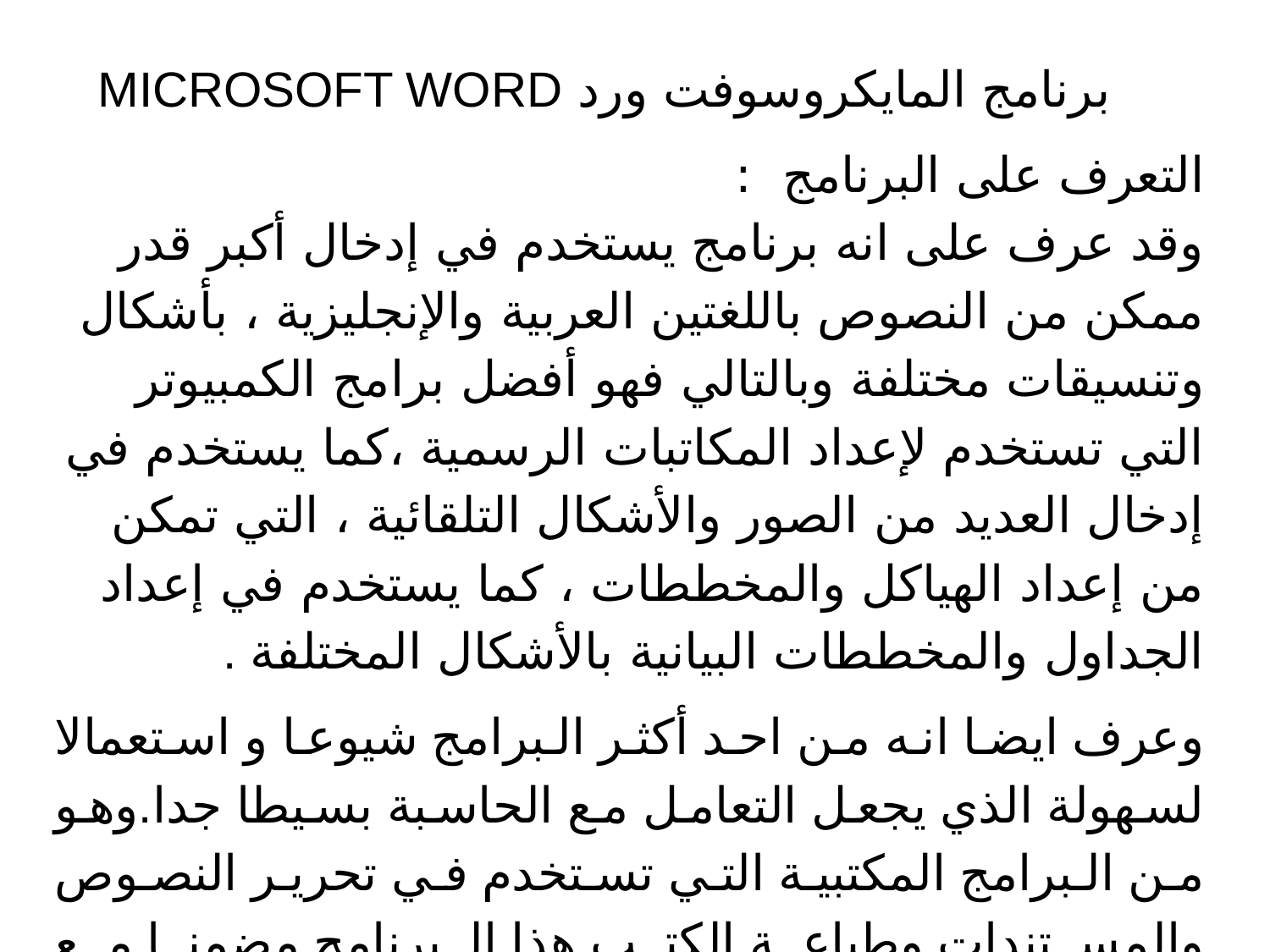

برنامج المايكروسوفت ورد MICROSOFT WORD
التعرف على البرنامج  :
وقد عرف على انه برنامج يستخدم في إدخال أكبر قدر ممكن من النصوص باللغتين العربية والإنجليزية ، بأشكال وتنسيقات مختلفة وبالتالي فهو أفضل برامج الكمبيوتر التي تستخدم لإعداد المكاتبات الرسمية ،كما يستخدم في إدخال العديد من الصور والأشكال التلقائية ، التي تمكن من إعداد الهياكل والمخططات ، كما يستخدم في إعداد الجداول والمخططات البيانية بالأشكال المختلفة .
وعرف ايضا انه من احد أكثر البرامج شيوعا و استعمالا لسهولة الذي يجعل التعامل مع الحاسبة بسيطا جدا.وهو من البرامج المكتبية التي تستخدم في تحرير النصوص والمستندات وطباعة الكتب هذا البرنامج مضمنا مع مجموعة من البرامج المكتبية .